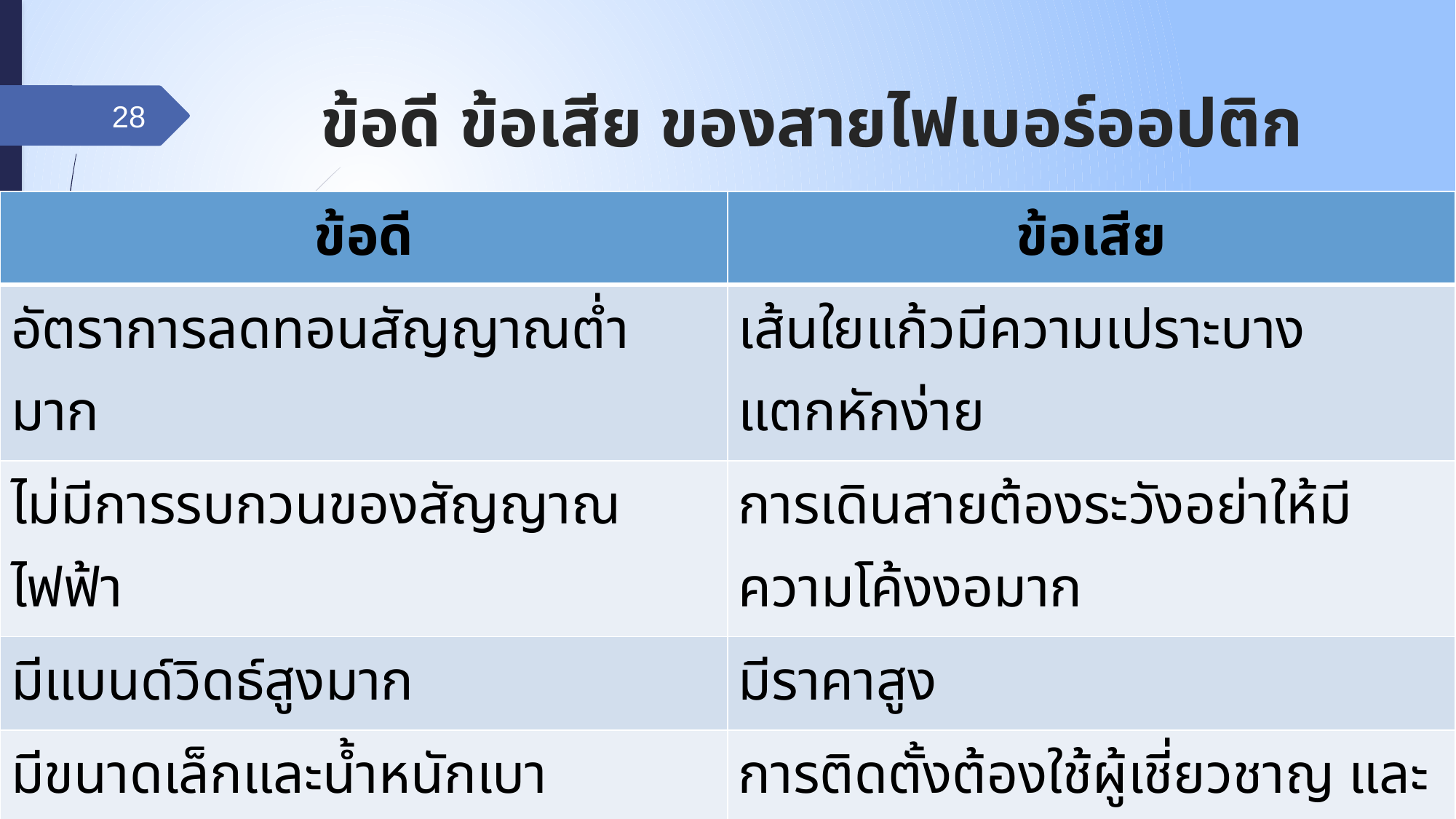

# ข้อดี ข้อเสีย ของสายไฟเบอร์ออปติก
28
| ข้อดี | ข้อเสีย |
| --- | --- |
| อัตราการลดทอนสัญญาณต่ำมาก | เส้นใยแก้วมีความเปราะบาง แตกหักง่าย |
| ไม่มีการรบกวนของสัญญาณไฟฟ้า | การเดินสายต้องระวังอย่าให้มีความโค้งงอมาก |
| มีแบนด์วิดธ์สูงมาก | มีราคาสูง |
| มีขนาดเล็กและน้ำหนักเบา | การติดตั้งต้องใช้ผู้เชี่ยวชาญ และใช้อุปกรณ์ติดตั้งที่มีราคาสูง |
| มีความเป็นอิสระทางไฟฟ้า |  |
| ข้อมูลมีความปลอดภัย |  |
| มีความทนทานต่อสภาพแวดล้อม |  |